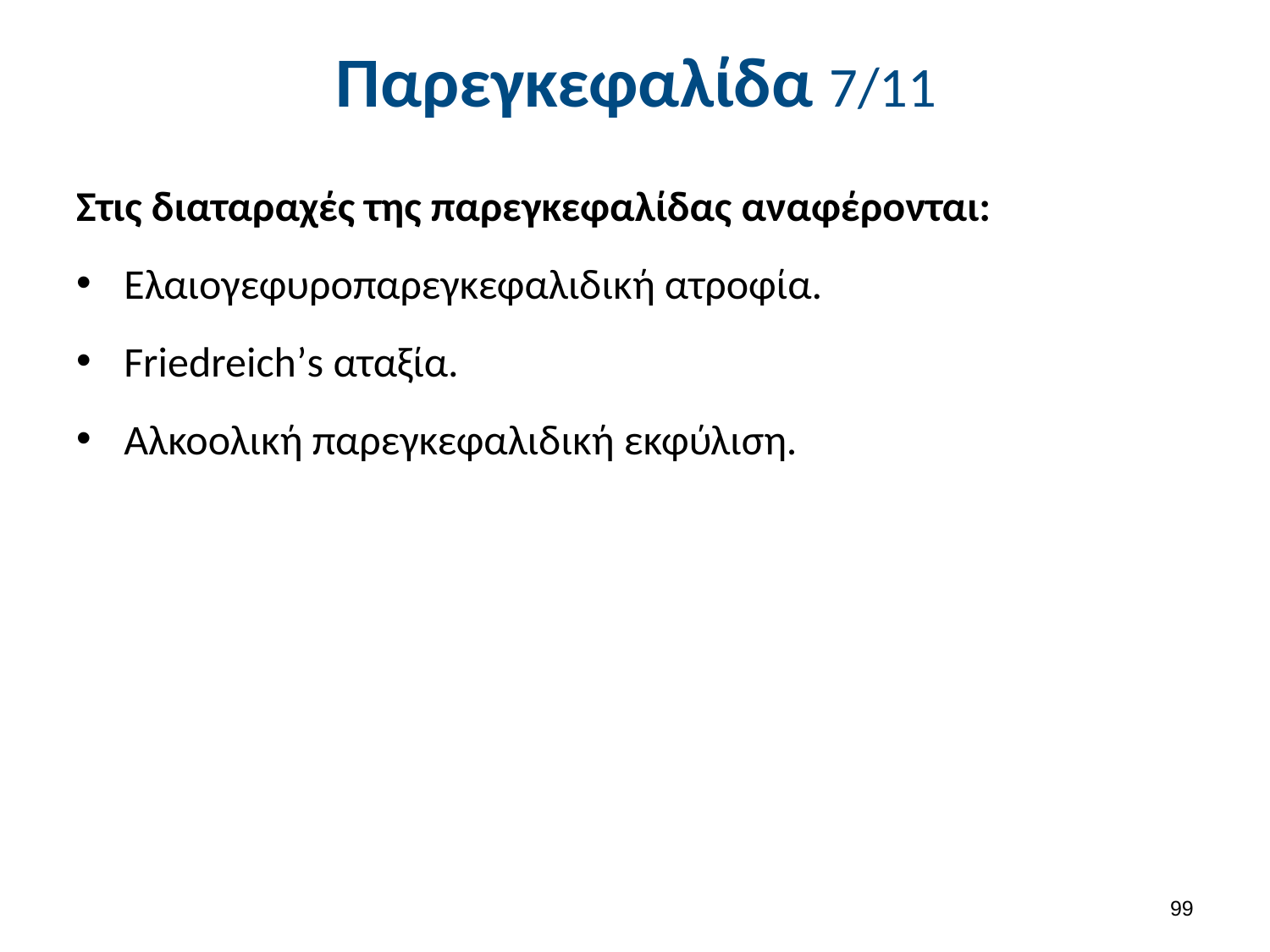

# Παρεγκεφαλίδα 7/11
Στις διαταραχές της παρεγκεφαλίδας αναφέρονται:
Ελαιογεφυροπαρεγκεφαλιδική ατροφία.
Friedreich’s αταξία.
Αλκοολική παρεγκεφαλιδική εκφύλιση.

99